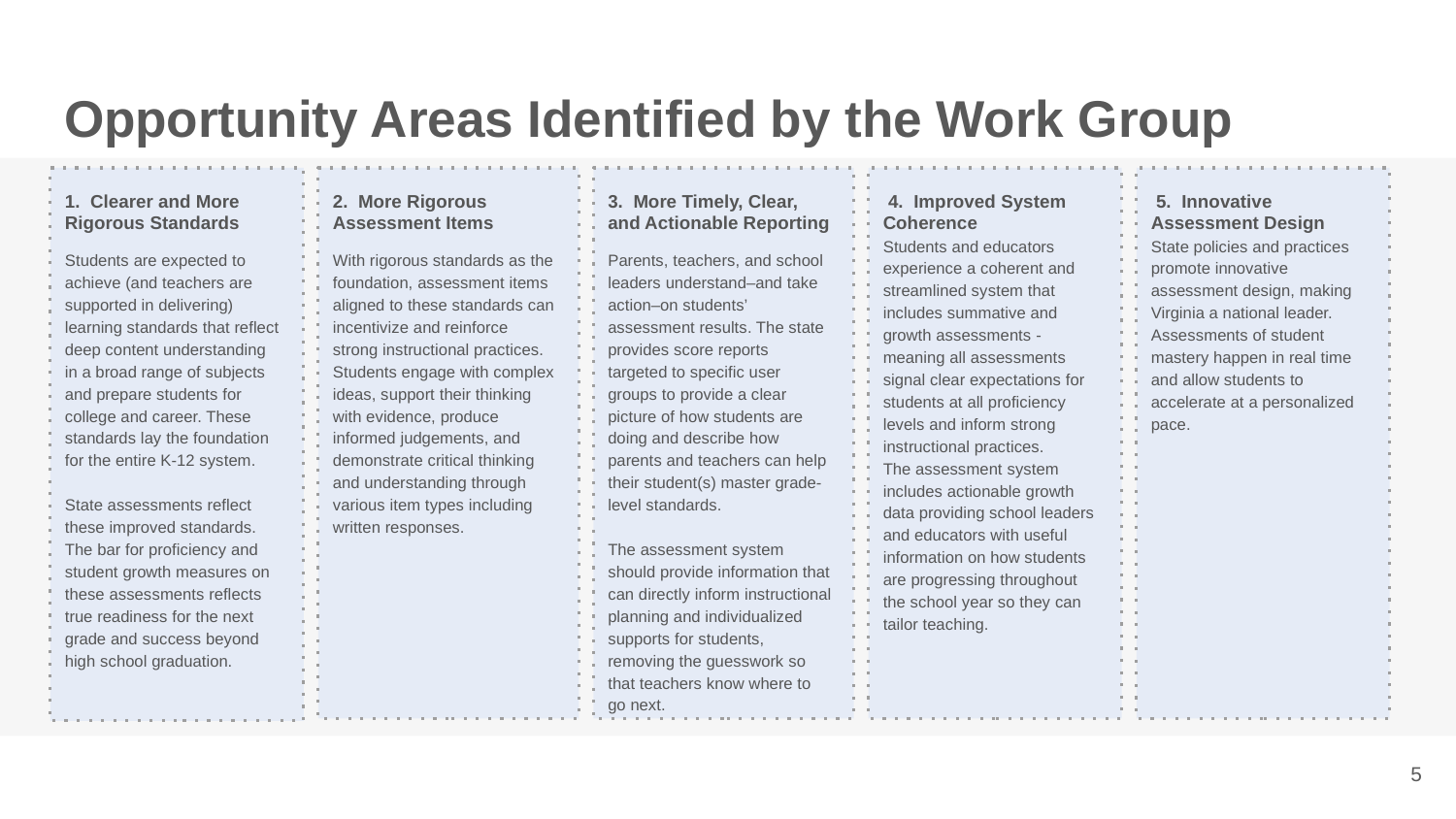

# Opportunity Areas Identified by the Work Group

1.  Clearer and More Rigorous Standards
Students are expected to achieve (and teachers are supported in delivering) learning standards that reflect deep content understanding in a broad range of subjects and prepare students for college and career. These standards lay the foundation for the entire K-12 system.

State assessments reflect these improved standards. The bar for proficiency and student growth measures on these assessments reflects true readiness for the next grade and success beyond high school graduation.

2.  More Rigorous Assessment Items
With rigorous standards as the foundation, assessment items aligned to these standards can incentivize and reinforce strong instructional practices.
Students engage with complex ideas, support their thinking with evidence, produce informed judgements, and demonstrate critical thinking and understanding through various item types including written responses.

3.  More Timely, Clear, and Actionable Reporting
Parents, teachers, and school leaders understand–and take action–on students’ assessment results. The state provides score reports targeted to specific user groups to provide a clear picture of how students are doing and describe how parents and teachers can help their student(s) master grade-level standards.

The assessment system should provide information that can directly inform instructional planning and individualized supports for students, removing the guesswork so that teachers know where to go next.

 4.  Improved System Coherence
Students and educators experience a coherent and streamlined system that includes summative and growth assessments - meaning all assessments signal clear expectations for students at all proficiency levels and inform strong instructional practices.
The assessment system includes actionable growth data providing school leaders and educators with useful information on how students are progressing throughout the school year so they can tailor teaching.

 5.  Innovative Assessment Design
State policies and practices promote innovative assessment design, making Virginia a national leader. Assessments of student mastery happen in real time and allow students to accelerate at a personalized pace.

5